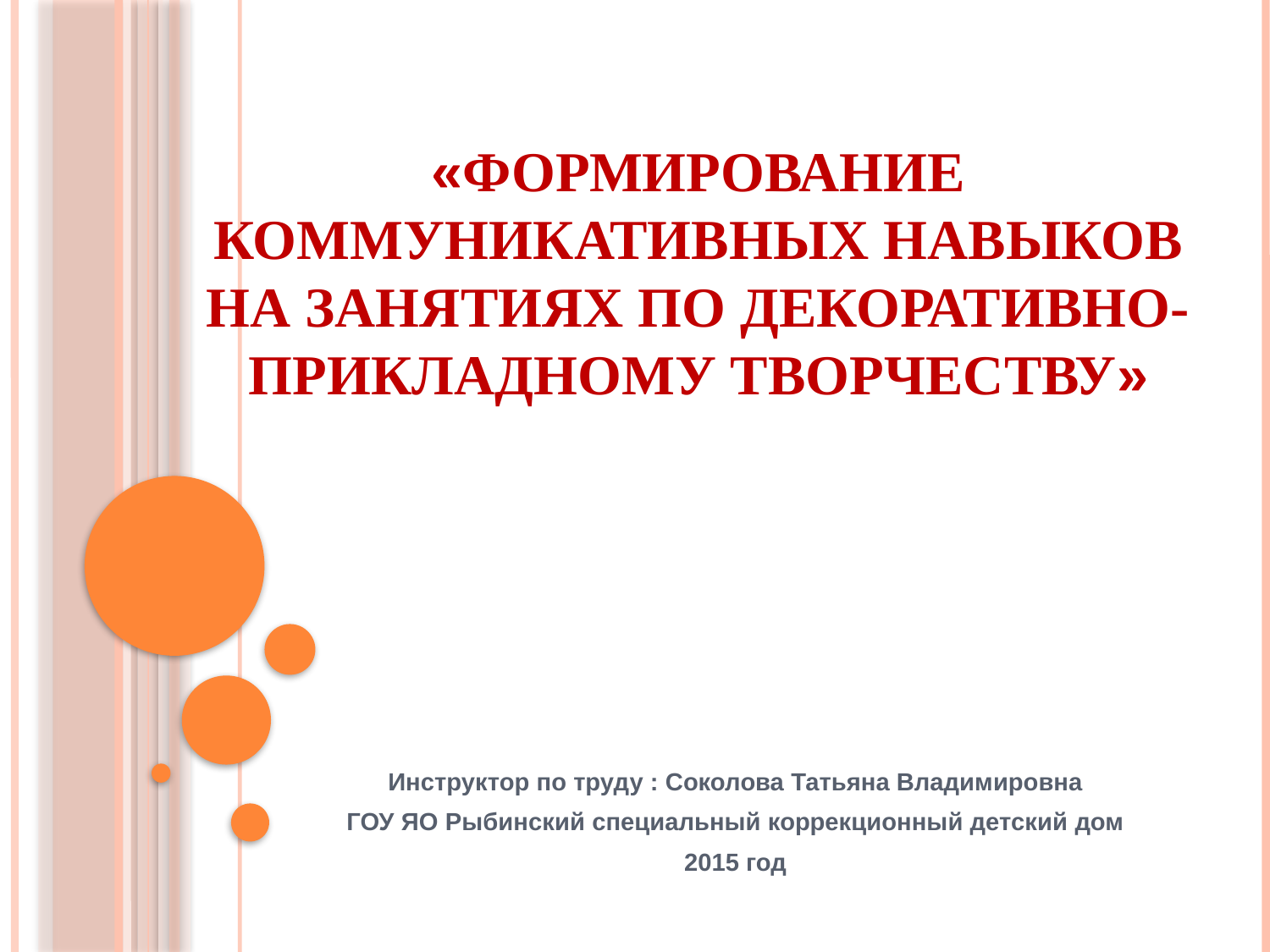

# «Формирование коммуникативных навыков на занятиях по декоративно-прикладному творчеству»

Инструктор по труду : Соколова Татьяна Владимировна
ГОУ ЯО Рыбинский специальный коррекционный детский дом
2015 год